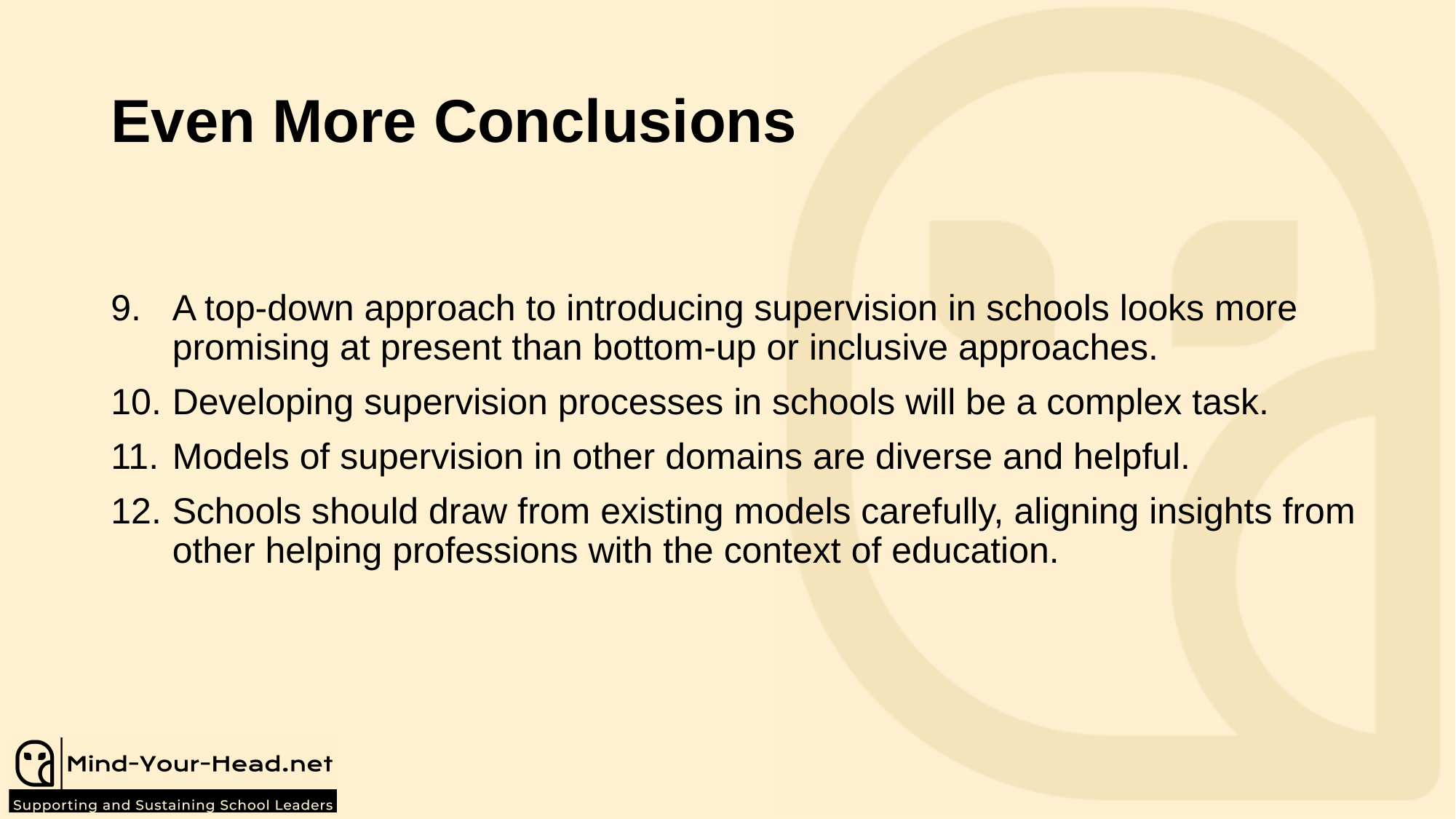

# Even More Conclusions

A top-down approach to introducing supervision in schools looks more promising at present than bottom-up or inclusive approaches.
Developing supervision processes in schools will be a complex task.
Models of supervision in other domains are diverse and helpful.
Schools should draw from existing models carefully, aligning insights from other helping professions with the context of education.